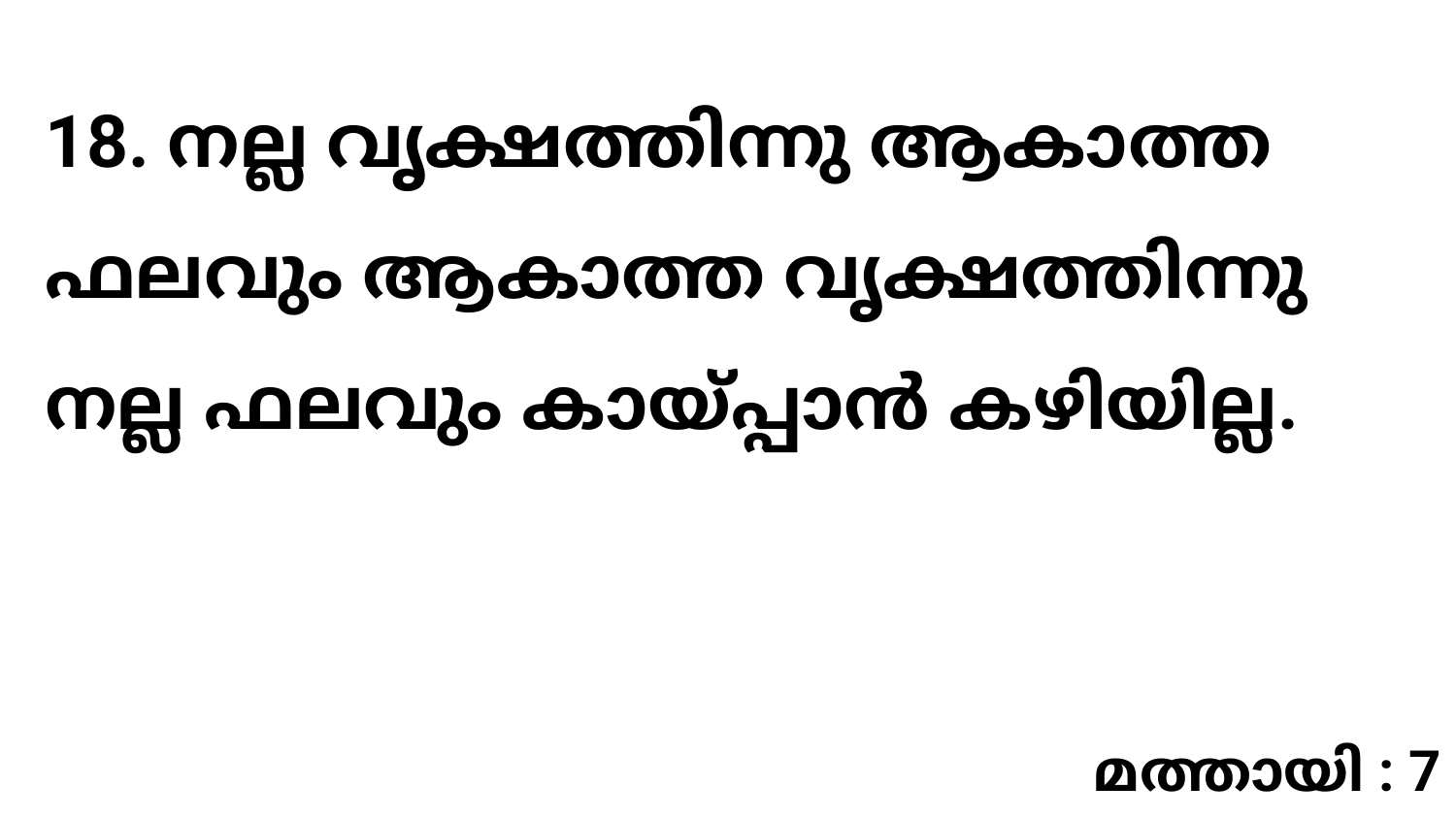

18. നല്ല വൃക്ഷത്തിന്നു ആകാത്ത ഫലവും ആകാത്ത വൃക്ഷത്തിന്നു നല്ല ഫലവും കായ്പ്പാൻ കഴിയില്ല.
മത്തായി : 7